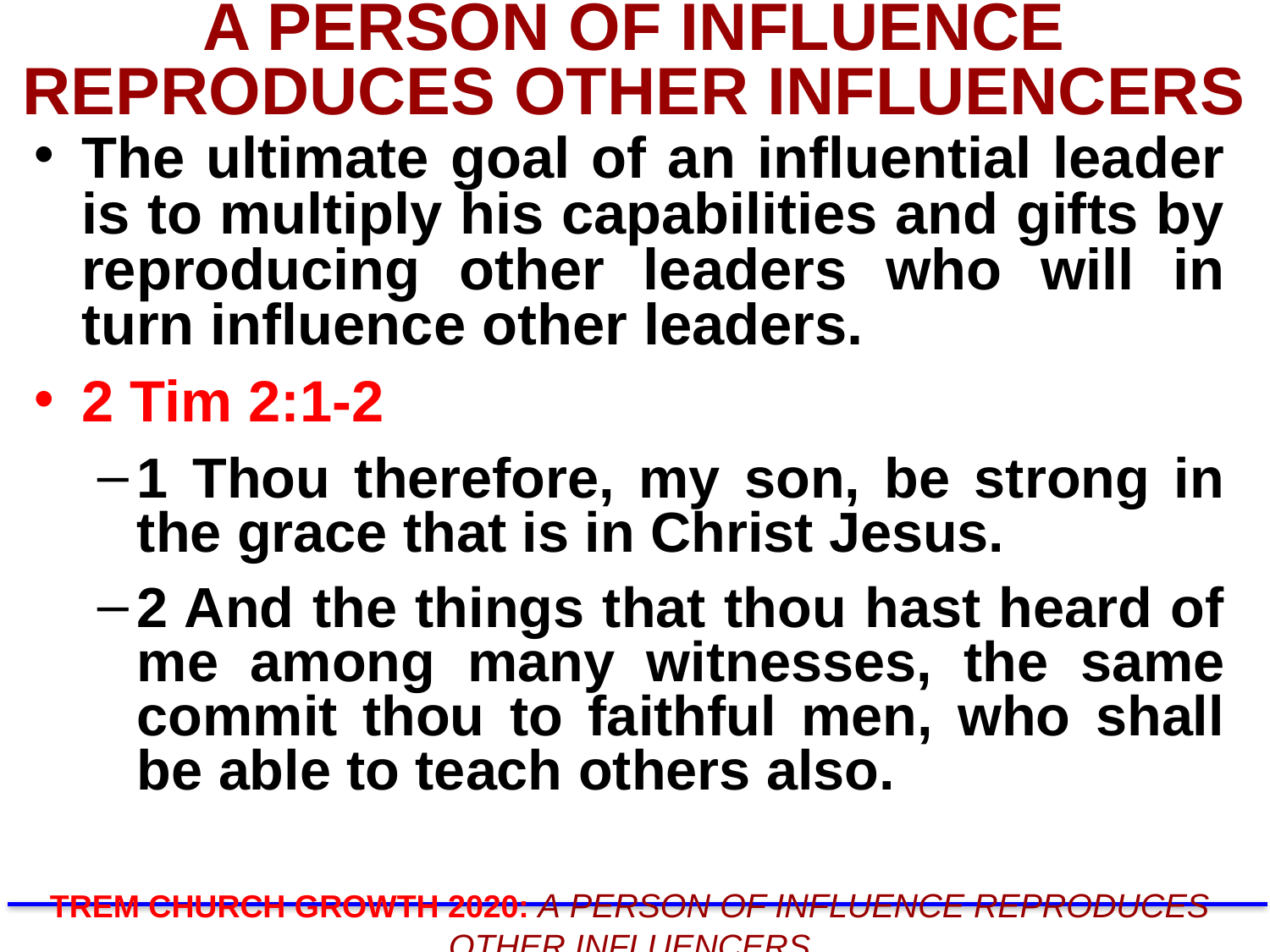

# A PERSON OF INFLUENCE REPRODUCES OTHER INFLUENCERS
The ultimate goal of an inﬂuential leader is to multiply his capabilities and gifts by reproducing other leaders who will in turn inﬂuence other leaders.
2 Tim 2:1-2
1 Thou therefore, my son, be strong in the grace that is in Christ Jesus.
2 And the things that thou hast heard of me among many witnesses, the same commit thou to faithful men, who shall be able to teach others also.
TREM CHURCH GROWTH 2020: A PERSON OF INFLUENCE REPRODUCES OTHER INFLUENCERS